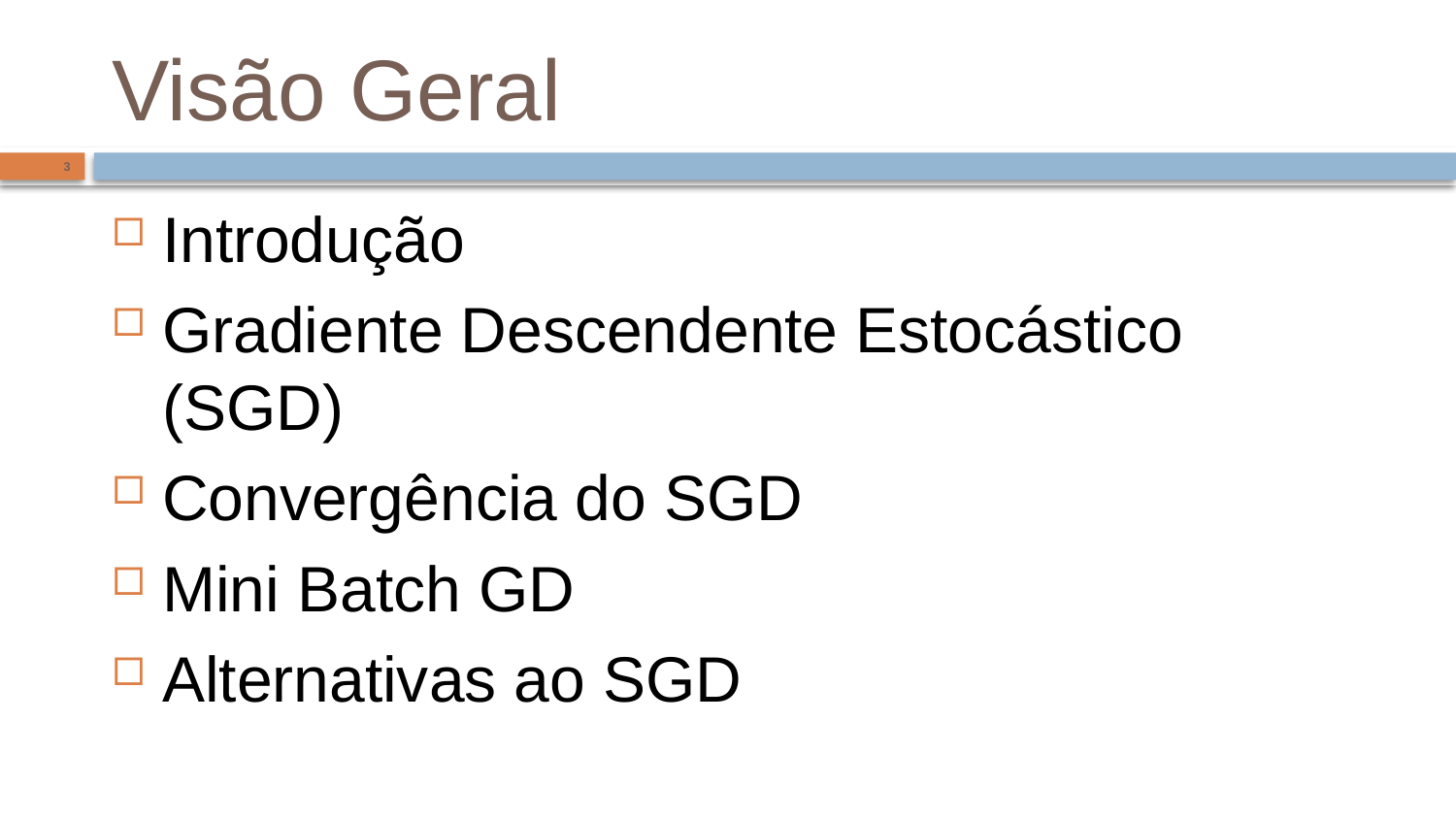

# Visão Geral
3
Introdução
Gradiente Descendente Estocástico (SGD)
Convergência do SGD
Mini Batch GD
Alternativas ao SGD